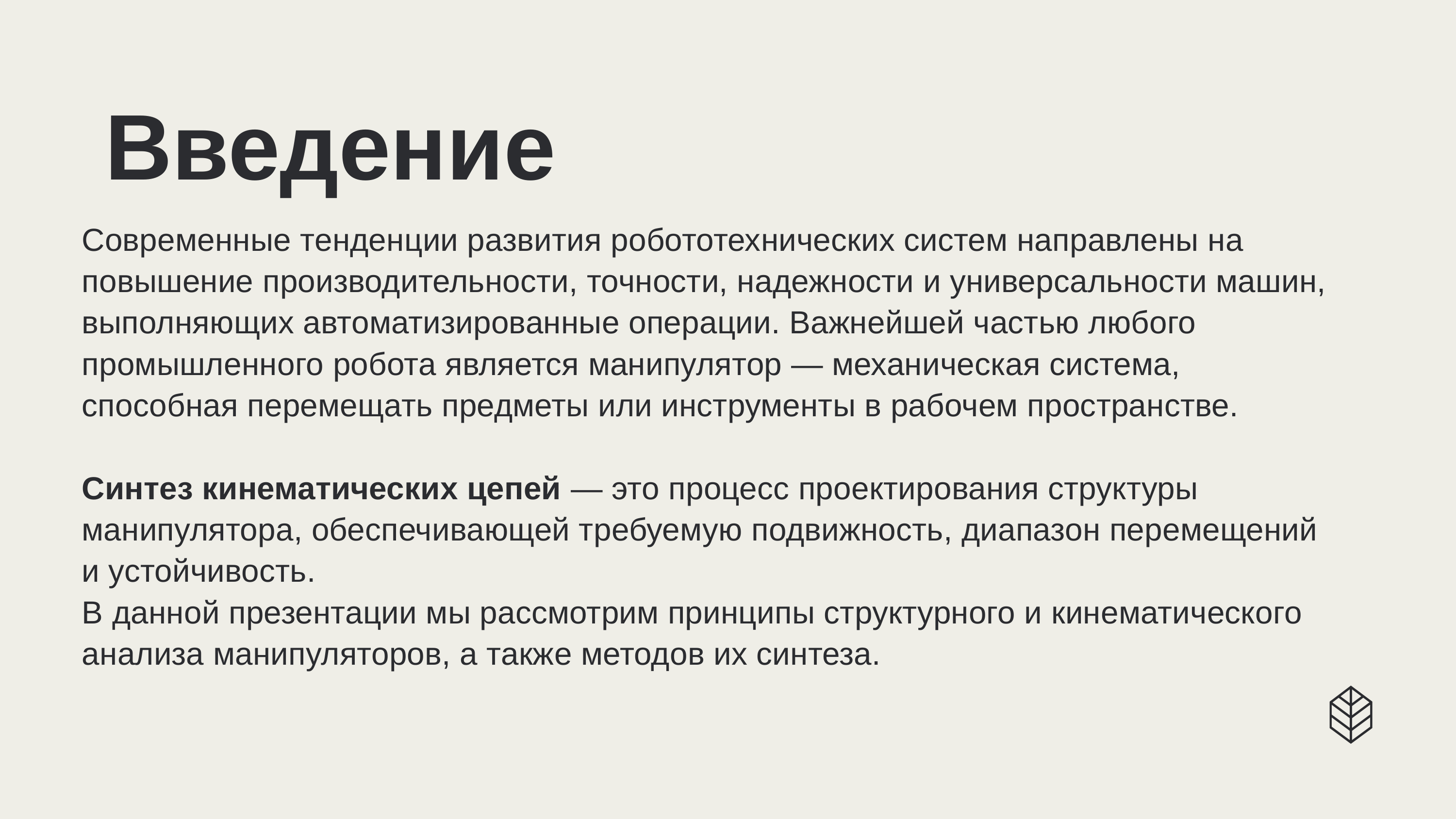

Введение
Современные тенденции развития робототехнических систем направлены на повышение производительности, точности, надежности и универсальности машин, выполняющих автоматизированные операции. Важнейшей частью любого промышленного робота является манипулятор — механическая система, способная перемещать предметы или инструменты в рабочем пространстве.

Синтез кинематических цепей — это процесс проектирования структуры манипулятора, обеспечивающей требуемую подвижность, диапазон перемещений и устойчивость.
В данной презентации мы рассмотрим принципы структурного и кинематического анализа манипуляторов, а также методов их синтеза.